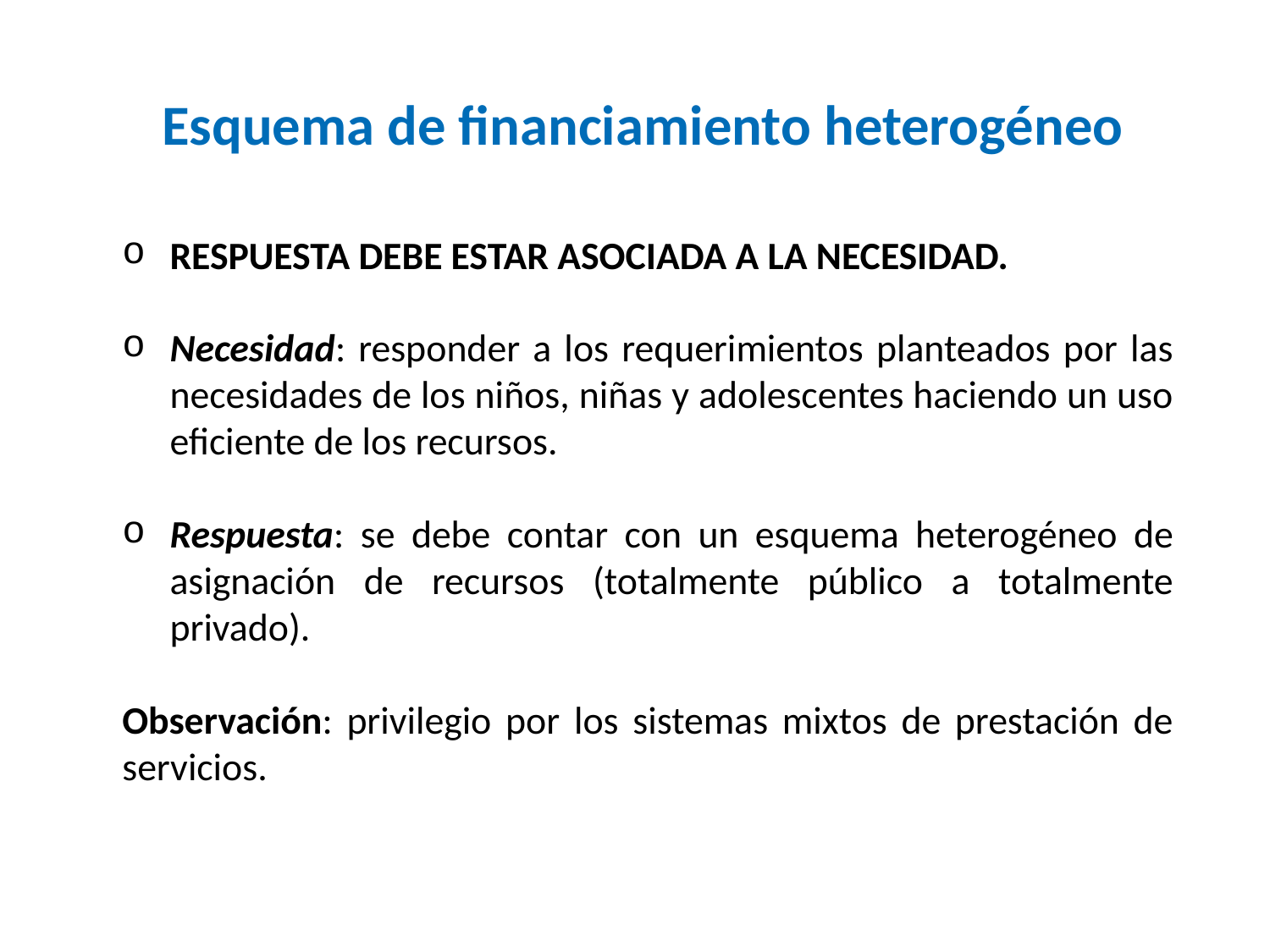

# Esquema de financiamiento heterogéneo
RESPUESTA DEBE ESTAR ASOCIADA A LA NECESIDAD.

Necesidad: responder a los requerimientos planteados por las necesidades de los niños, niñas y adolescentes haciendo un uso eficiente de los recursos.

Respuesta: se debe contar con un esquema heterogéneo de asignación de recursos (totalmente público a totalmente privado).

Observación: privilegio por los sistemas mixtos de prestación de servicios.